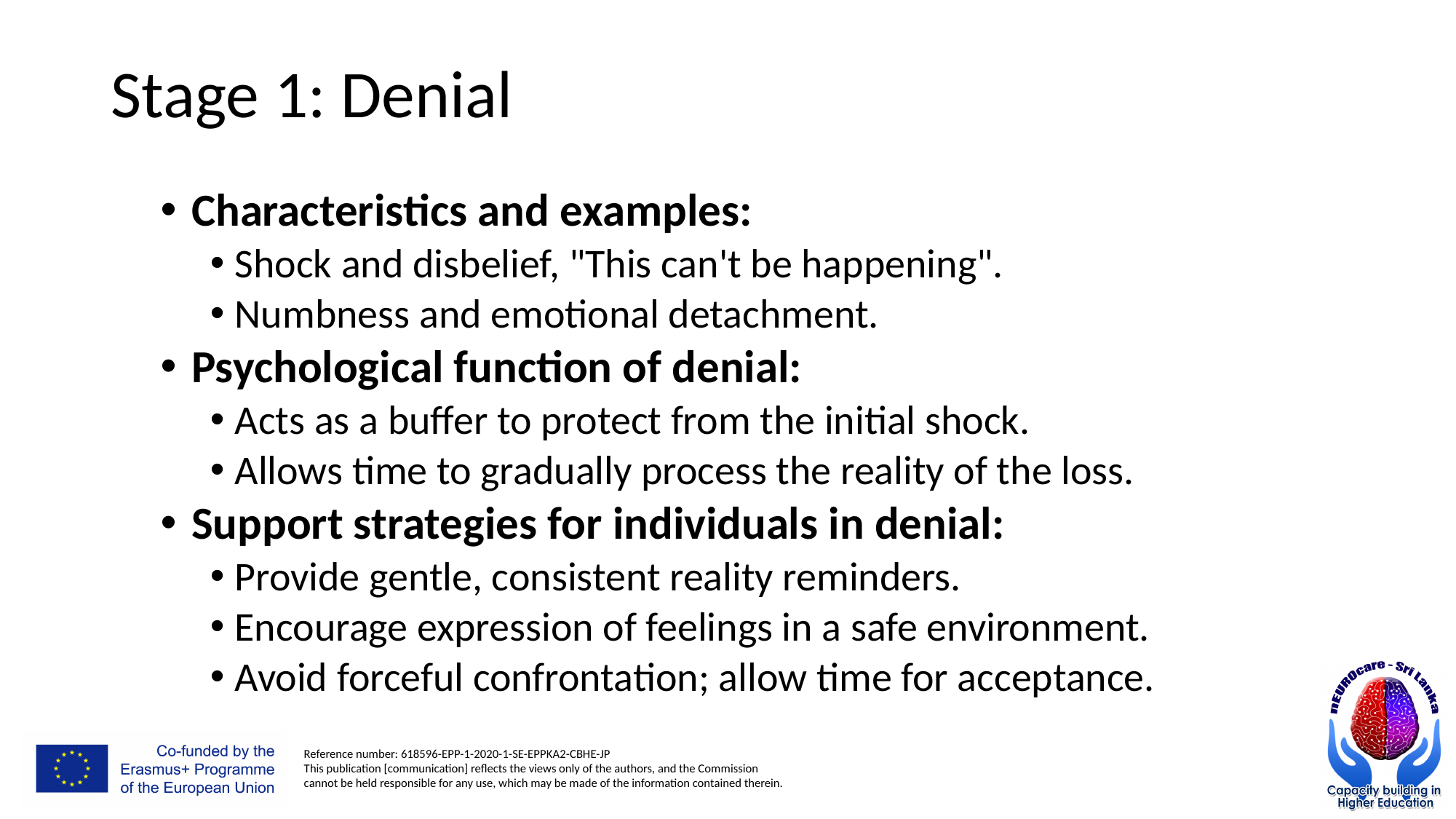

# Stage 1: Denial

Characteristics and examples:
Shock and disbelief, "This can't be happening".
Numbness and emotional detachment.
Psychological function of denial:
Acts as a buffer to protect from the initial shock.
Allows time to gradually process the reality of the loss.
Support strategies for individuals in denial:
Provide gentle, consistent reality reminders.
Encourage expression of feelings in a safe environment.
Avoid forceful confrontation; allow time for acceptance.